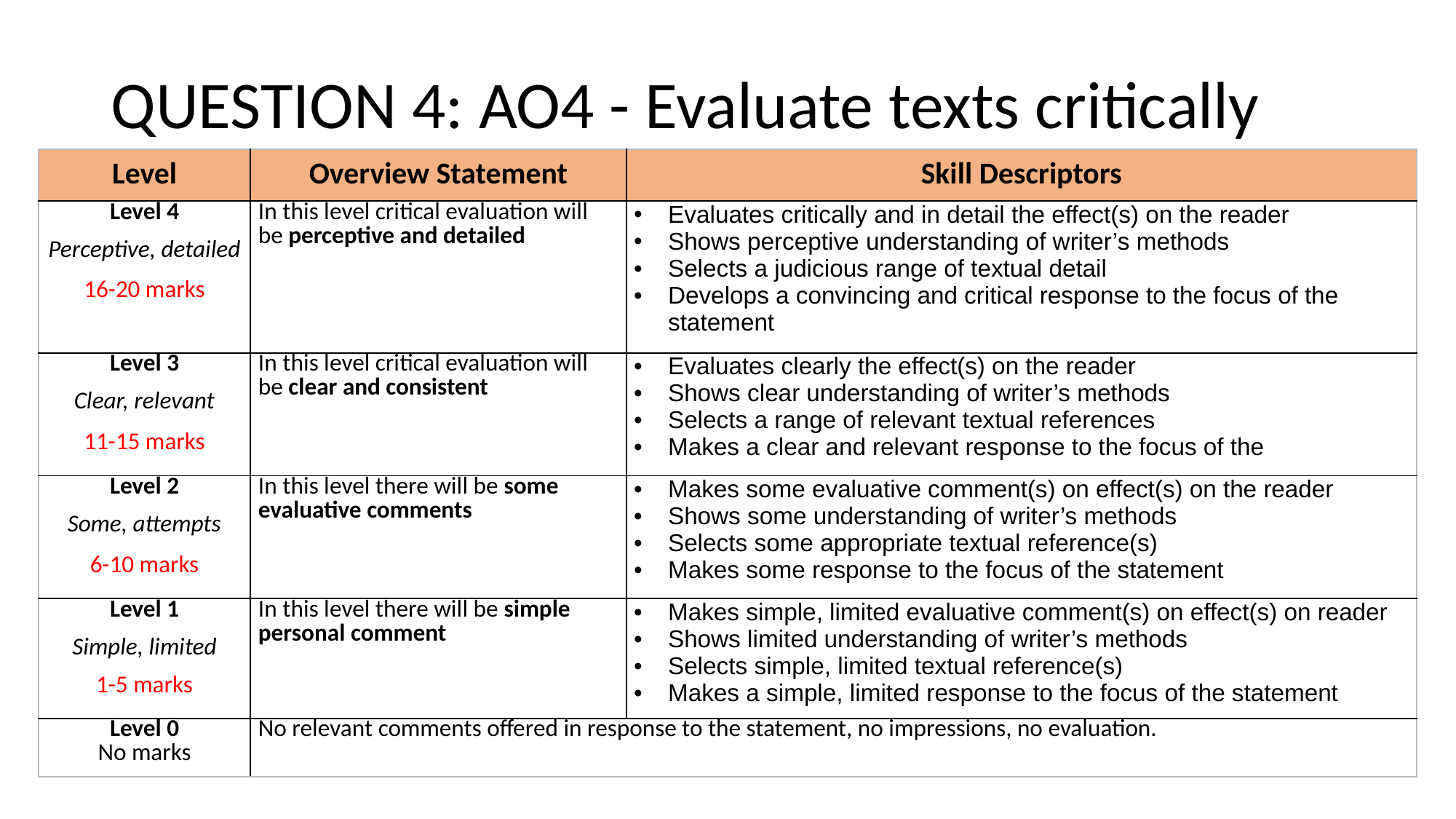

# QUESTION 4: AO4 - Evaluate texts critically
| Level | Overview Statement | Skill Descriptors |
| --- | --- | --- |
| Level 4   Perceptive, detailed   16-20 marks | In this level critical evaluation will be perceptive and detailed | Evaluates critically and in detail the effect(s) on the reader Shows perceptive understanding of writer’s methods Selects a judicious range of textual detail Develops a convincing and critical response to the focus of the statement |
| Level 3   Clear, relevant   11-15 marks | In this level critical evaluation will be clear and consistent | Evaluates clearly the effect(s) on the reader Shows clear understanding of writer’s methods Selects a range of relevant textual references Makes a clear and relevant response to the focus of the |
| Level 2   Some, attempts   6-10 marks | In this level there will be some evaluative comments | Makes some evaluative comment(s) on effect(s) on the reader Shows some understanding of writer’s methods Selects some appropriate textual reference(s) Makes some response to the focus of the statement |
| Level 1   Simple, limited   1-5 marks | In this level there will be simple personal comment | Makes simple, limited evaluative comment(s) on effect(s) on reader Shows limited understanding of writer’s methods Selects simple, limited textual reference(s) Makes a simple, limited response to the focus of the statement |
| Level 0 No marks | No relevant comments offered in response to the statement, no impressions, no evaluation. |  |